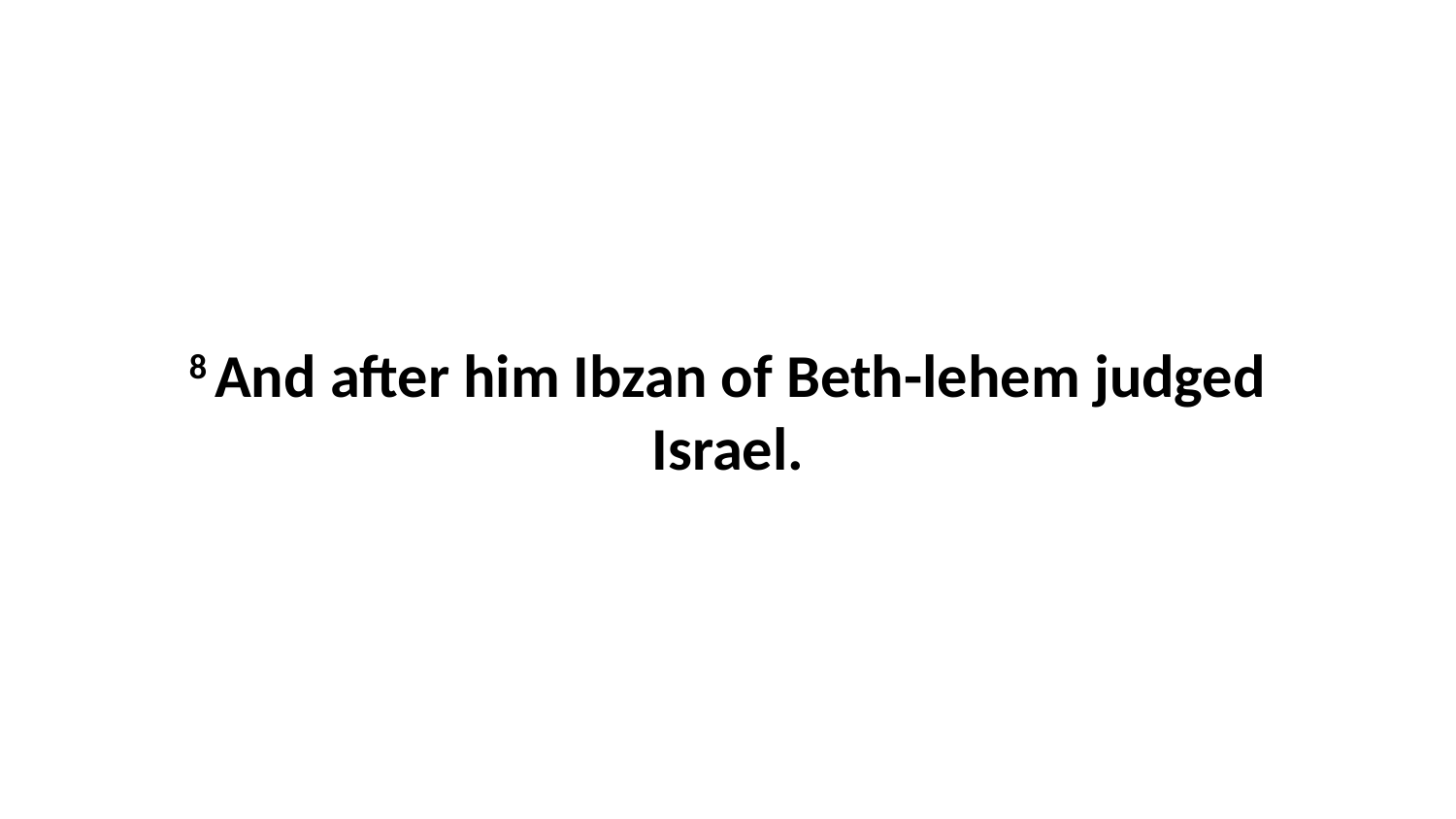

8 And after him Ibzan of Beth-lehem judged Israel.